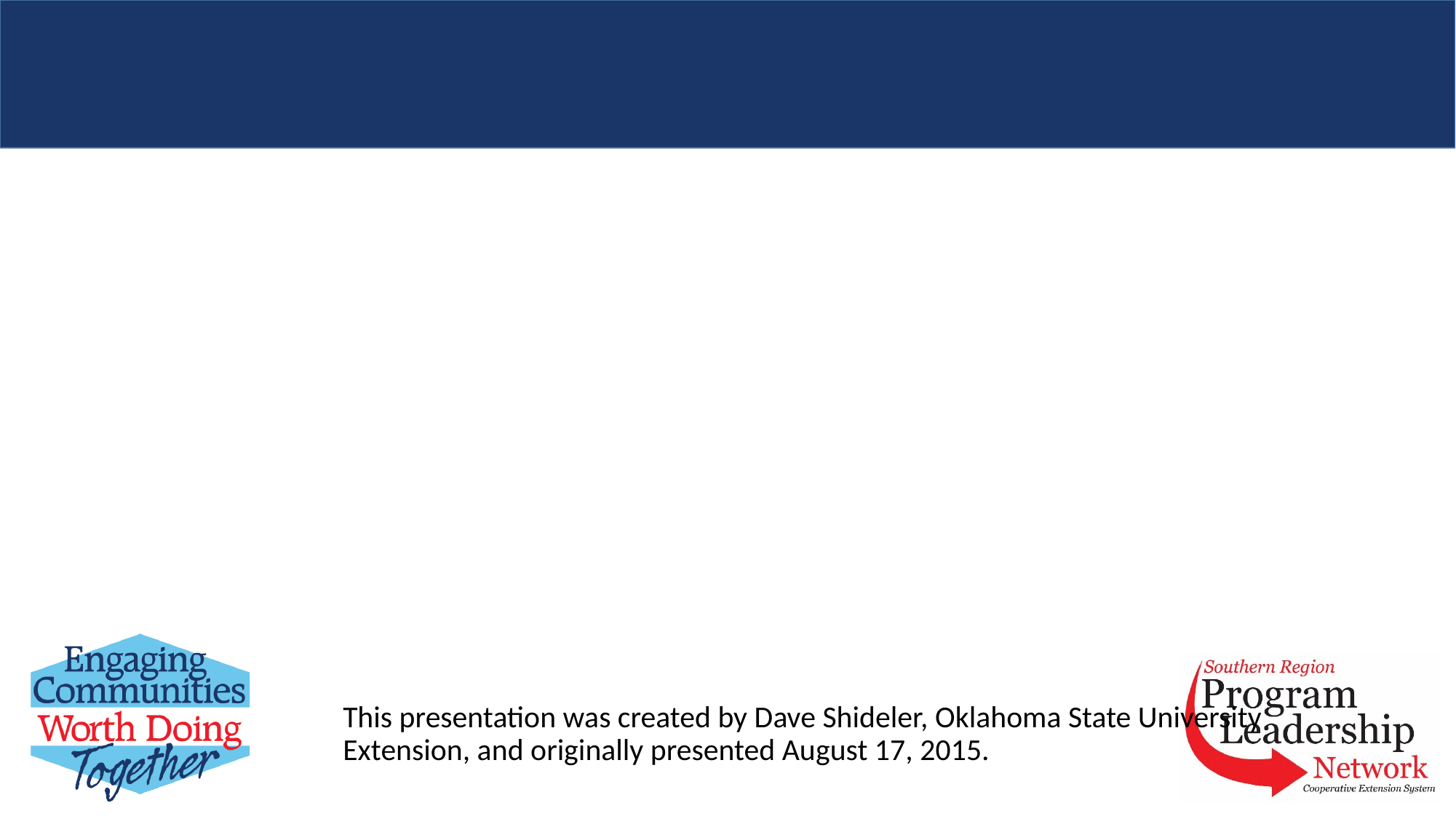

This presentation was created by Dave Shideler, Oklahoma State University Extension, and originally presented August 17, 2015.